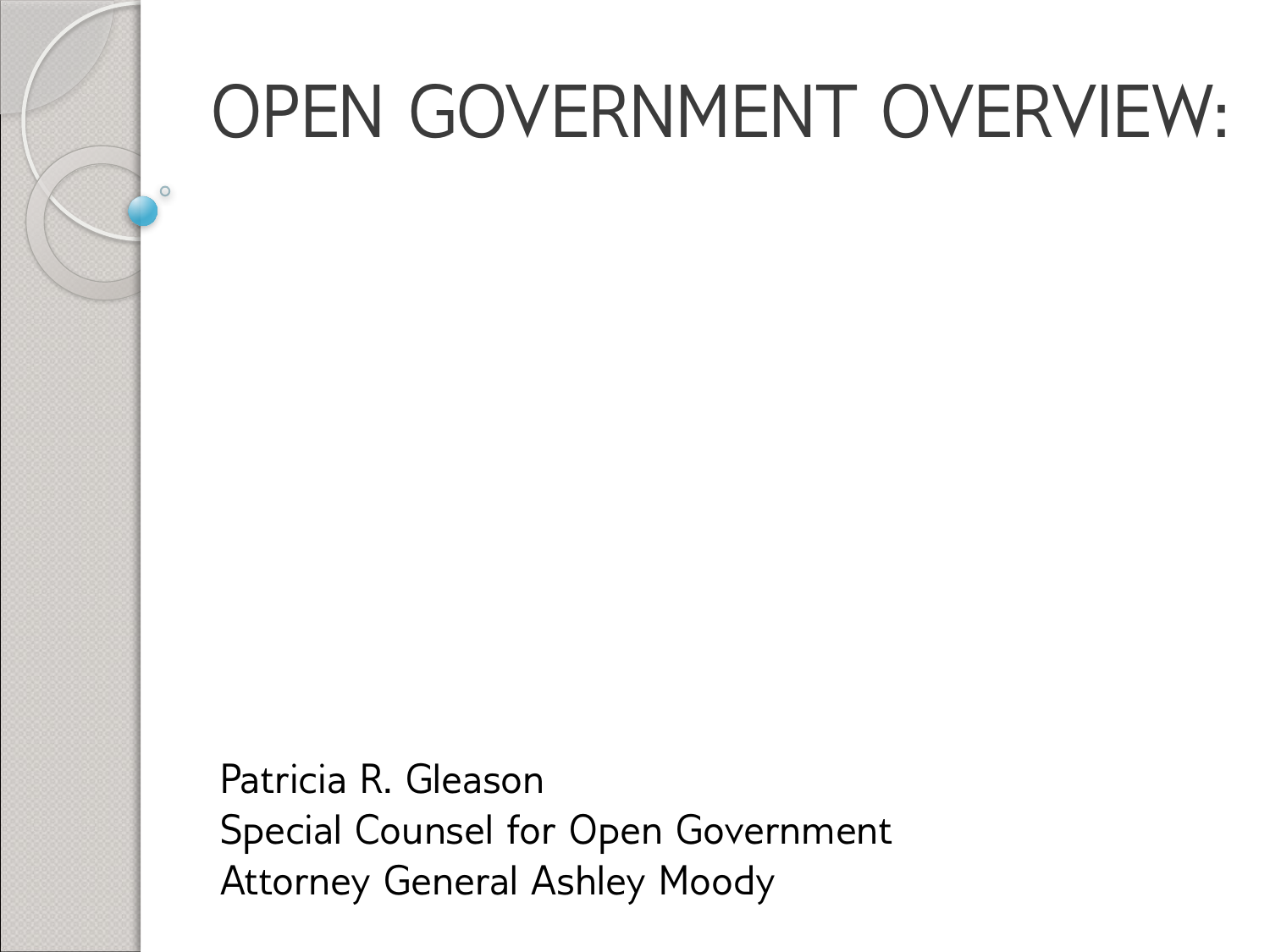

# OPEN GOVERNMENT OVERVIEW:

Patricia R. Gleason
Special Counsel for Open Government
Attorney General Ashley Moody